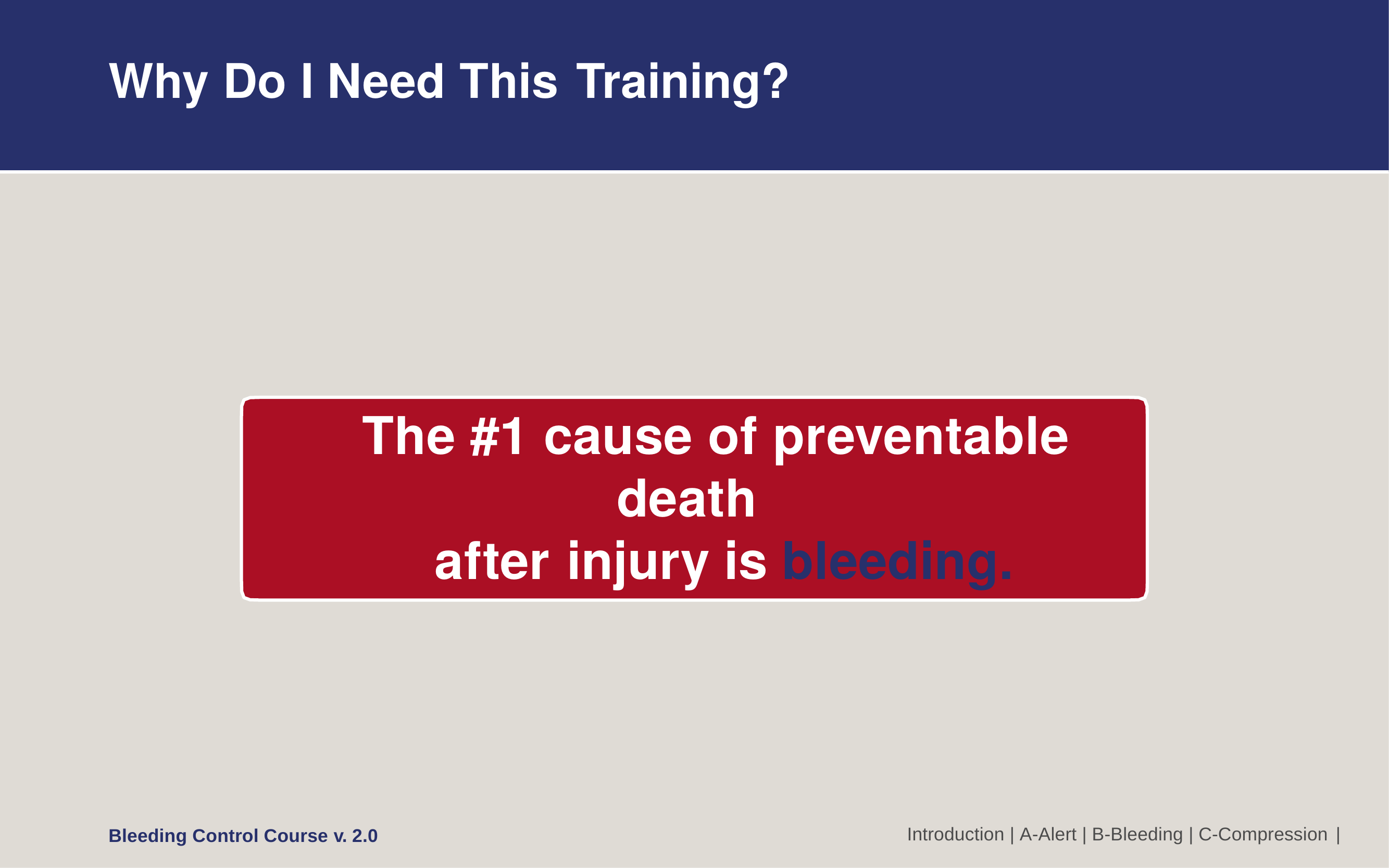

Why Do I Need This Training?

The #1 cause of preventable death
    after injury is bleeding.
Bleeding Control Course v. 2.0
Introduction | A-Alert | B-Bleeding | C-Compression |